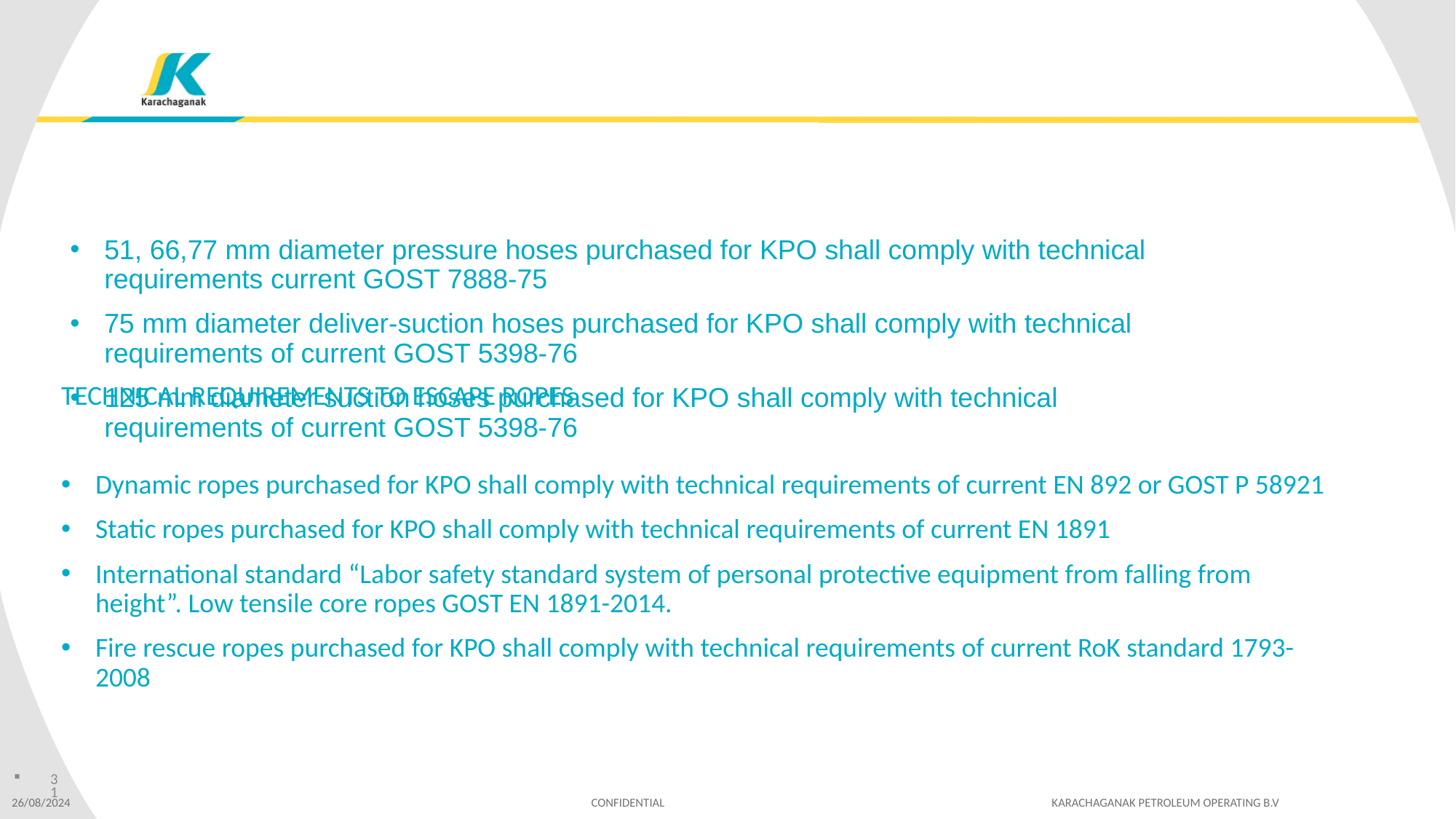

# TECHNICAL SPECIFICATIONS OF THE FIRE FIGHTING EQUIPMENT
51, 66,77 mm diameter pressure hoses purchased for KPO shall comply with technical requirements current GOST 7888-75
75 mm diameter deliver-suction hoses purchased for KPO shall comply with technical requirements of current GOST 5398-76
125 mm diameter suction hoses purchased for KPO shall comply with technical requirements of current GOST 5398-76

TECHNICAL REQUIREMENTS TO ESCAPE ROPES

Dynamic ropes purchased for KPO shall comply with technical requirements of current EN 892 or GOST P 58921
Static ropes purchased for KPO shall comply with technical requirements of current EN 1891
International standard “Labor safety standard system of personal protective equipment from falling from height”. Low tensile core ropes GOST EN 1891-2014.
Fire rescue ropes purchased for KPO shall comply with technical requirements of current RoK standard 1793-2008
31
26/08/2024                                                                                                                                                                                               CONFIDENTIAL                                                                                                                                              KARACHAGANAK PETROLEUM OPERATING B.V